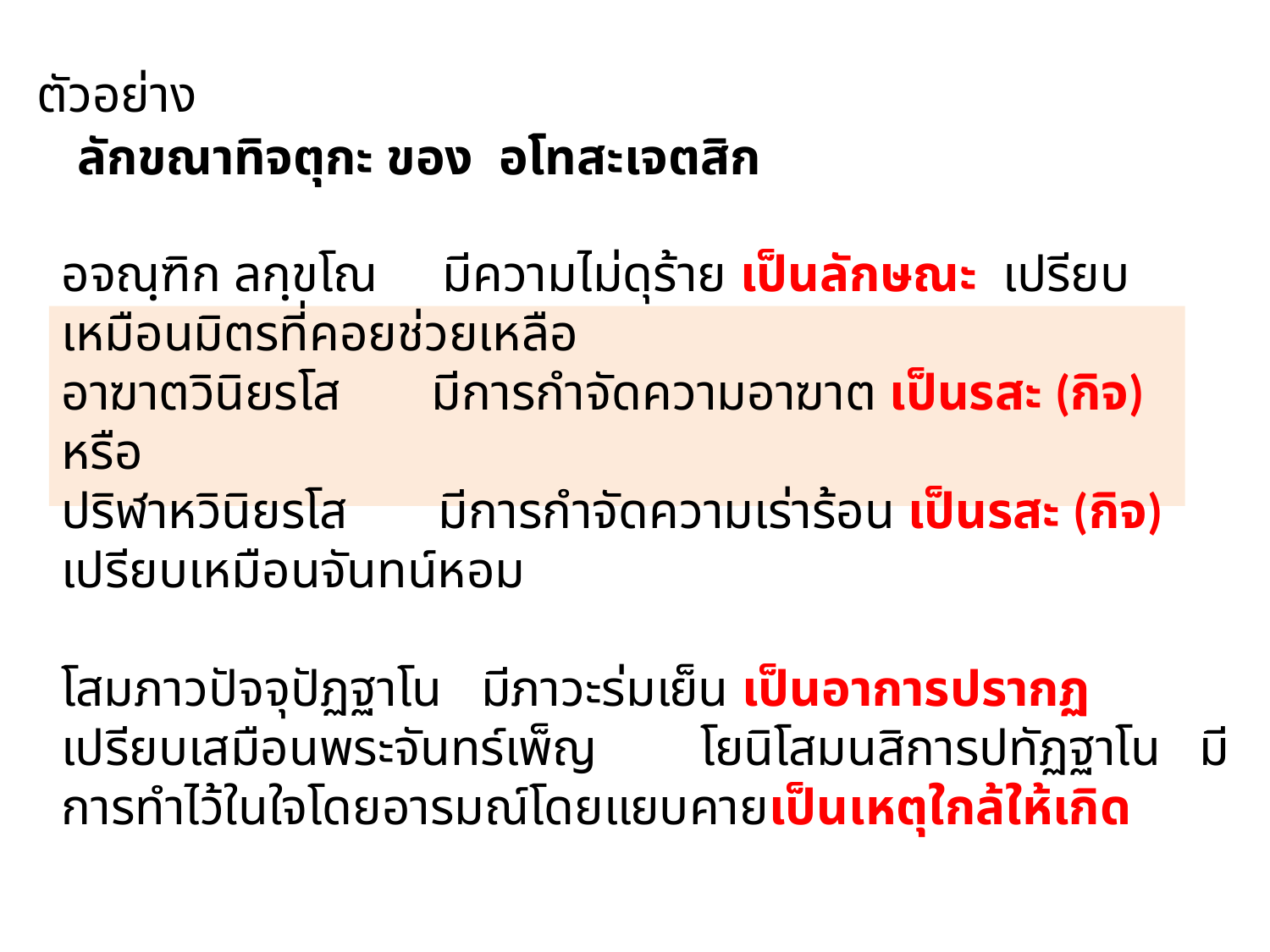

ตัวอย่าง
ลักขณาทิจตุกะ ของ  อโทสะเจตสิก
อจณฺฑิก ลกฺขโณ     มีความไม่ดุร้าย เป็นลักษณะ  เปรียบเหมือนมิตรที่คอยช่วยเหลือ
อาฆาตวินิยรโส       มีการกำจัดความอาฆาต เป็นรสะ (กิจ)
หรือ
ปริฬาหวินิยรโส       มีการกำจัดความเร่าร้อน เป็นรสะ (กิจ) เปรียบเหมือนจันทน์หอม

โสมภาวปัจจุปัฏฐาโน   มีภาวะร่มเย็น เป็นอาการปรากฏ  เปรียบเสมือนพระจันทร์เพ็ญ        โยนิโสมนสิการปทัฏฐาโน   มีการทำไว้ในใจโดยอารมณ์โดยแยบคายเป็นเหตุใกล้ให้เกิด